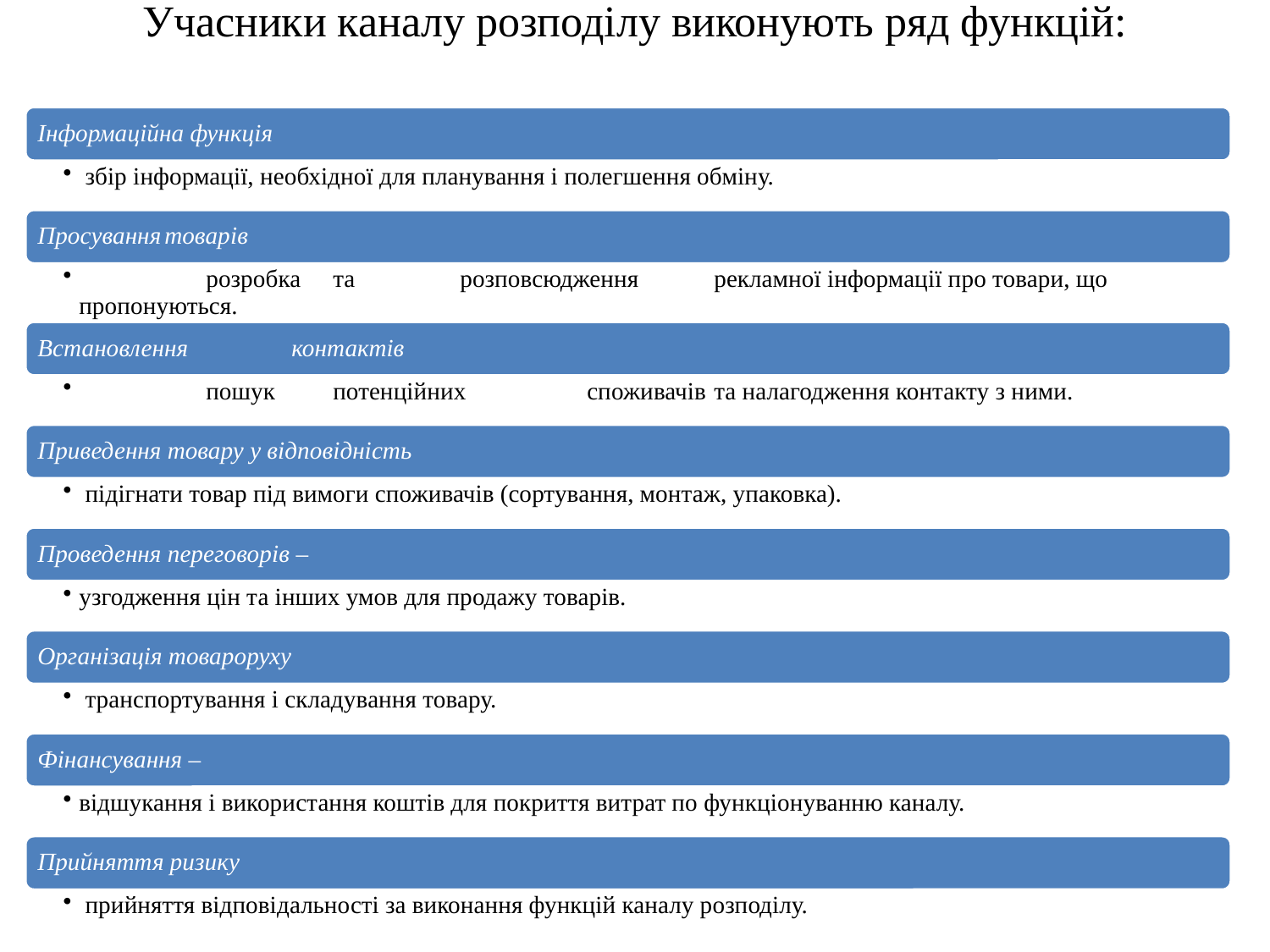

# Учасники каналу розподілу виконують ряд функцій:
Інформаційна функція
 збір інформації, необхідної для планування і полегшення обміну.
Просування	товарів
	розробка	та	розповсюдження	рекламної інформації про товари, що пропонуються.
Встановлення	контактів
	пошук	потенційних	споживачів	та налагодження контакту з ними.
Приведення товару у відповідність
 підігнати товар під вимоги споживачів (сортування, монтаж, упаковка).
Проведення переговорів –
узгодження цін та інших умов для продажу товарів.
Організація товароруху
 транспортування і складування товару.
Фінансування –
відшукання і використання коштів для покриття витрат по функціонуванню каналу.
Прийняття ризику
 прийняття відповідальності за виконання функцій каналу розподілу.